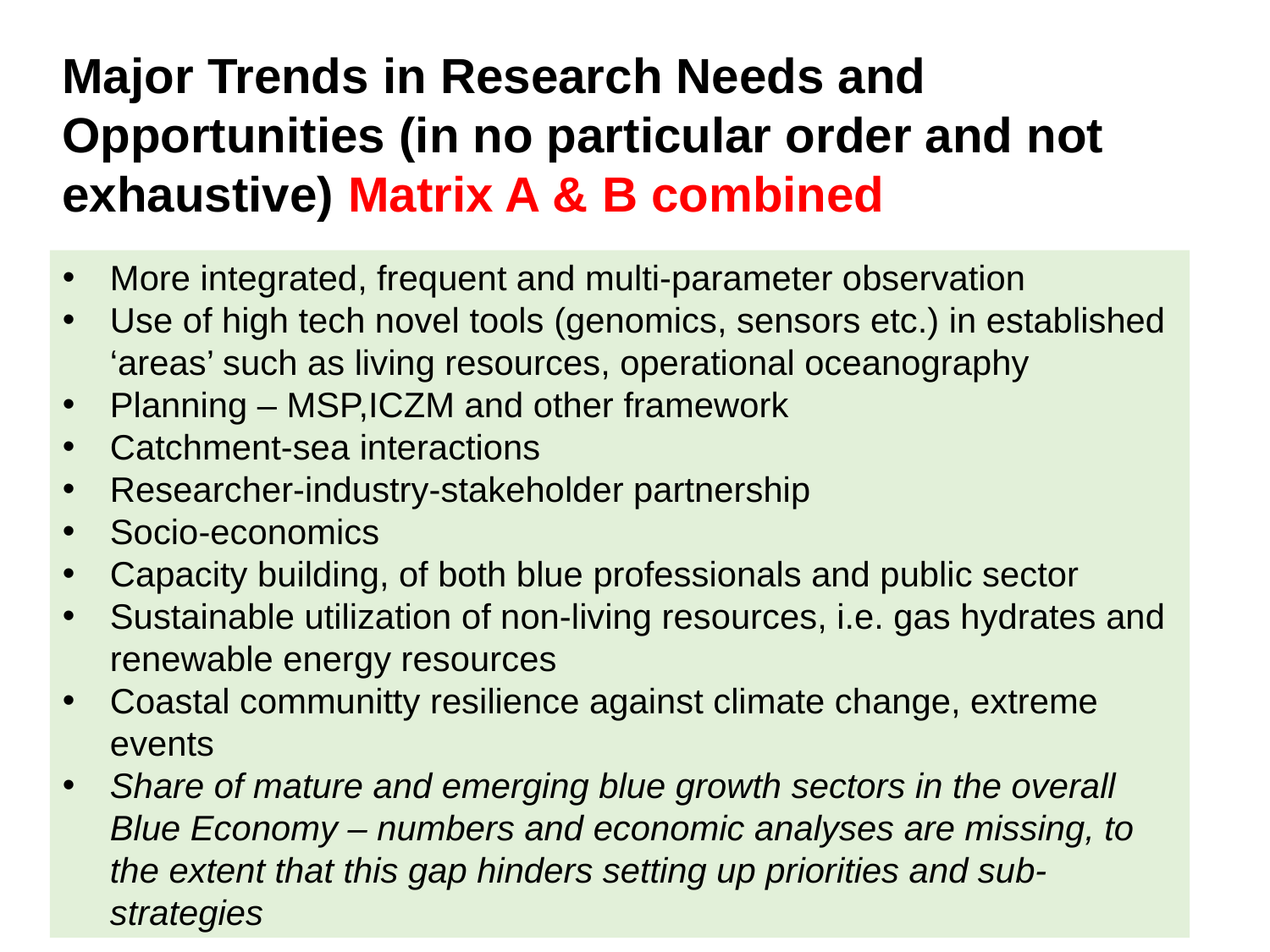

Major Trends in Research Needs and Opportunities (in no particular order and not exhaustive) Matrix A & B combined

More integrated, frequent and multi-parameter observation
Use of high tech novel tools (genomics, sensors etc.) in established ‘areas’ such as living resources, operational oceanography
Planning – MSP,ICZM and other framework
Catchment-sea interactions
Researcher-industry-stakeholder partnership
Socio-economics
Capacity building, of both blue professionals and public sector
Sustainable utilization of non-living resources, i.e. gas hydrates and renewable energy resources
Coastal communitty resilience against climate change, extreme events
Share of mature and emerging blue growth sectors in the overall Blue Economy – numbers and economic analyses are missing, to the extent that this gap hinders setting up priorities and sub-strategies